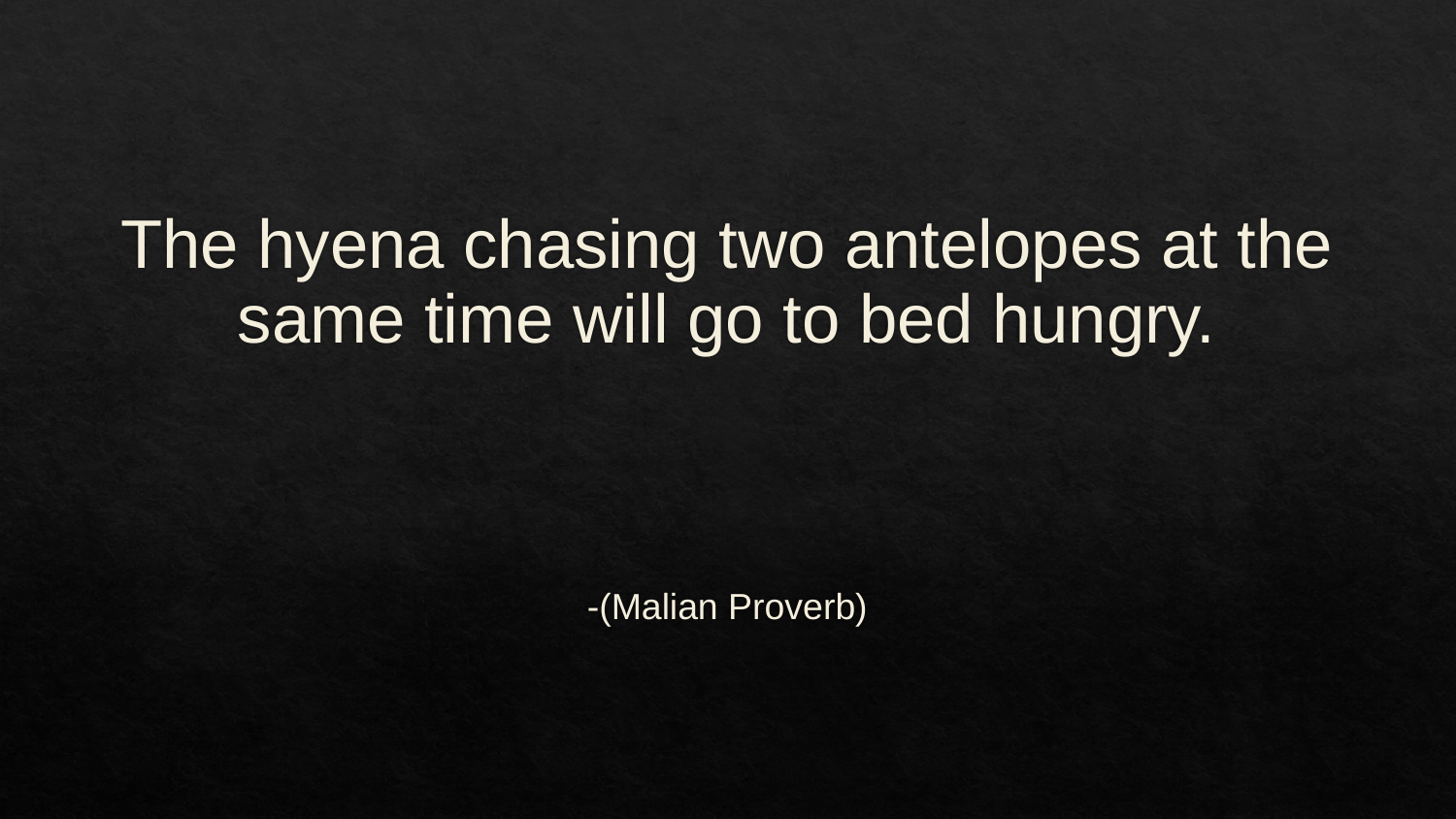

# The hyena chasing two antelopes at the same time will go to bed hungry.
-(Malian Proverb)